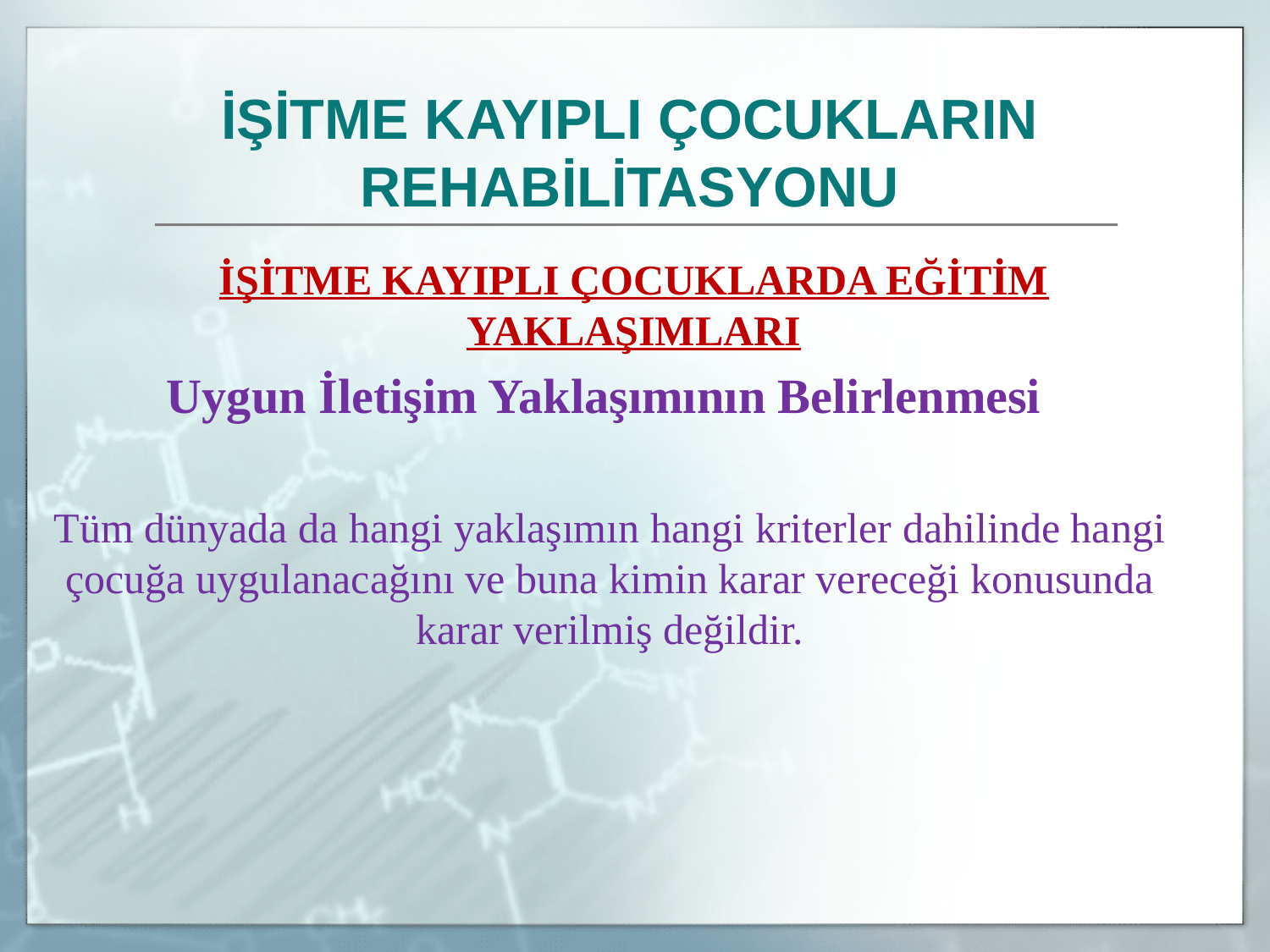

İŞİTME KAYIPLI ÇOCUKLARIN REHABİLİTASYONU
	İŞİTME KAYIPLI ÇOCUKLARDA EĞİTİM YAKLAŞIMLARI
Uygun İletişim Yaklaşımının Belirlenmesi

Tüm dünyada da hangi yaklaşımın hangi kriterler dahilinde hangi çocuğa uygulanacağını ve buna kimin karar vereceği konusunda karar verilmiş değildir.